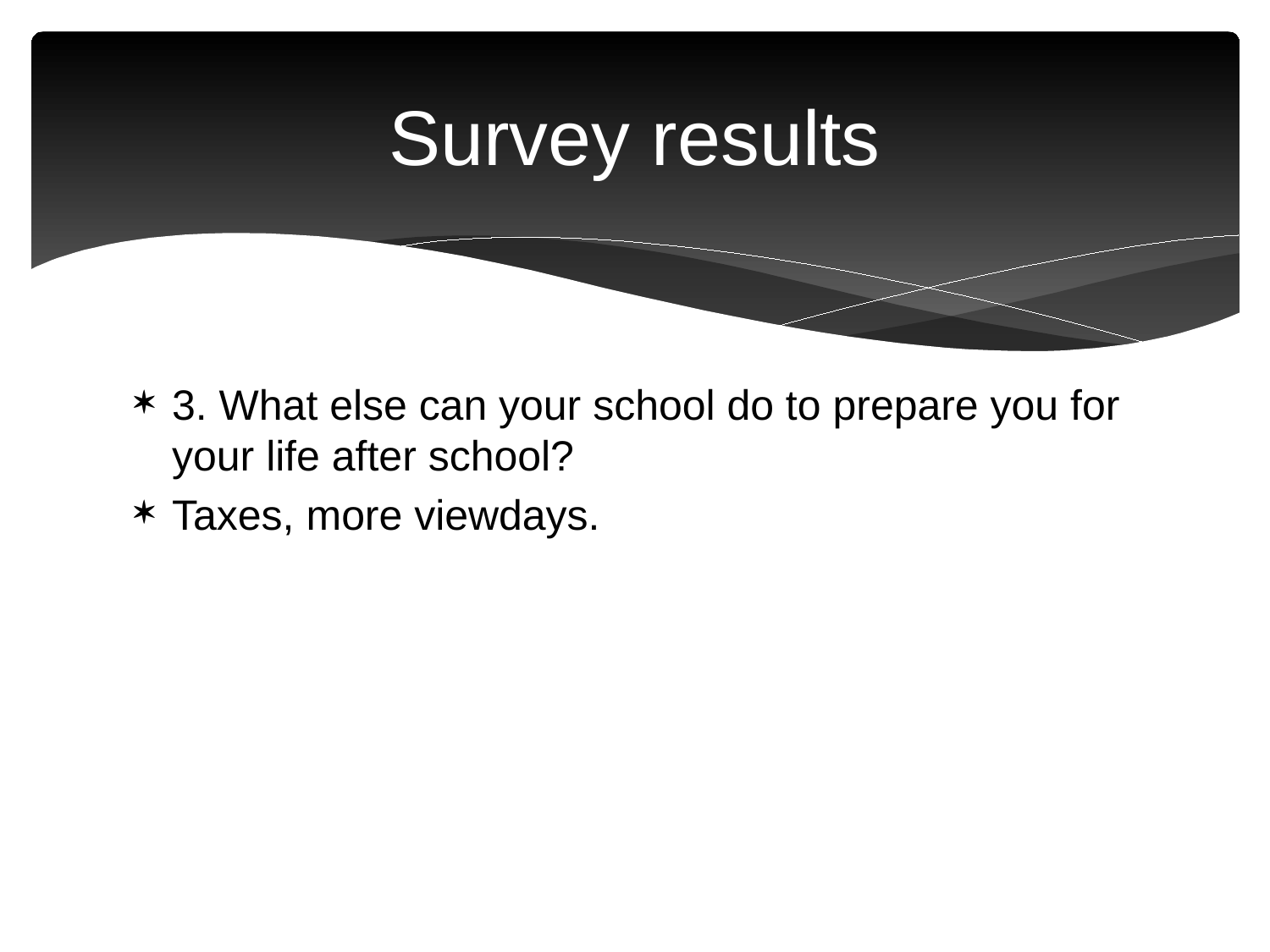

# Survey results
3. What else can your school do to prepare you for your life after school?
Taxes, more viewdays.